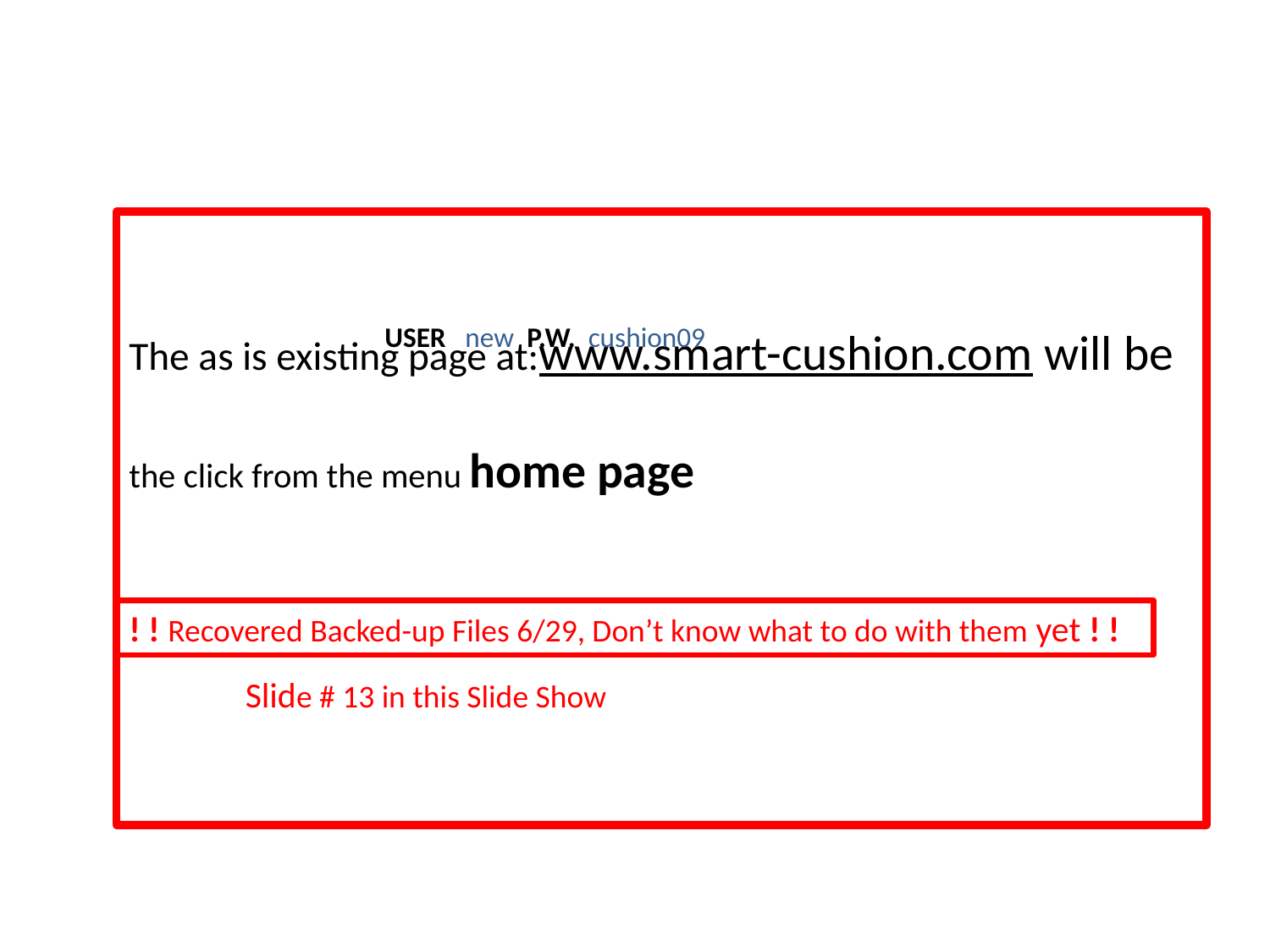

# The as is existing page at: www.smart-cushion.com will be the click from the menu home page
USER   new  P.W.  cushion09
! ! Recovered Backed-up Files 6/29, Don’t know what to do with them yet ! !
Slide # 13 in this Slide Show